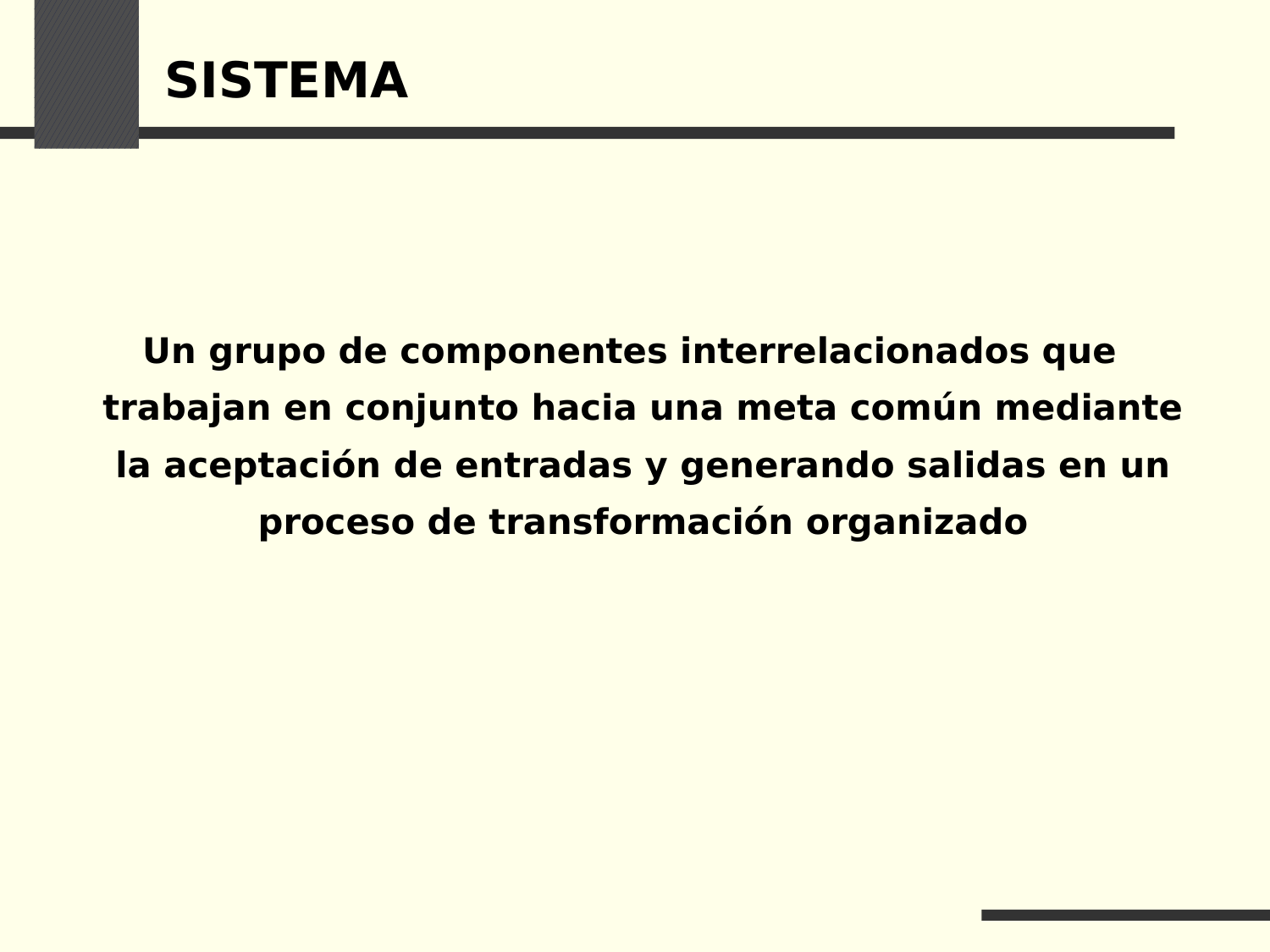

# SISTEMA
Un grupo de componentes interrelacionados que trabajan en conjunto hacia una meta común mediante la aceptación de entradas y generando salidas en un proceso de transformación organizado